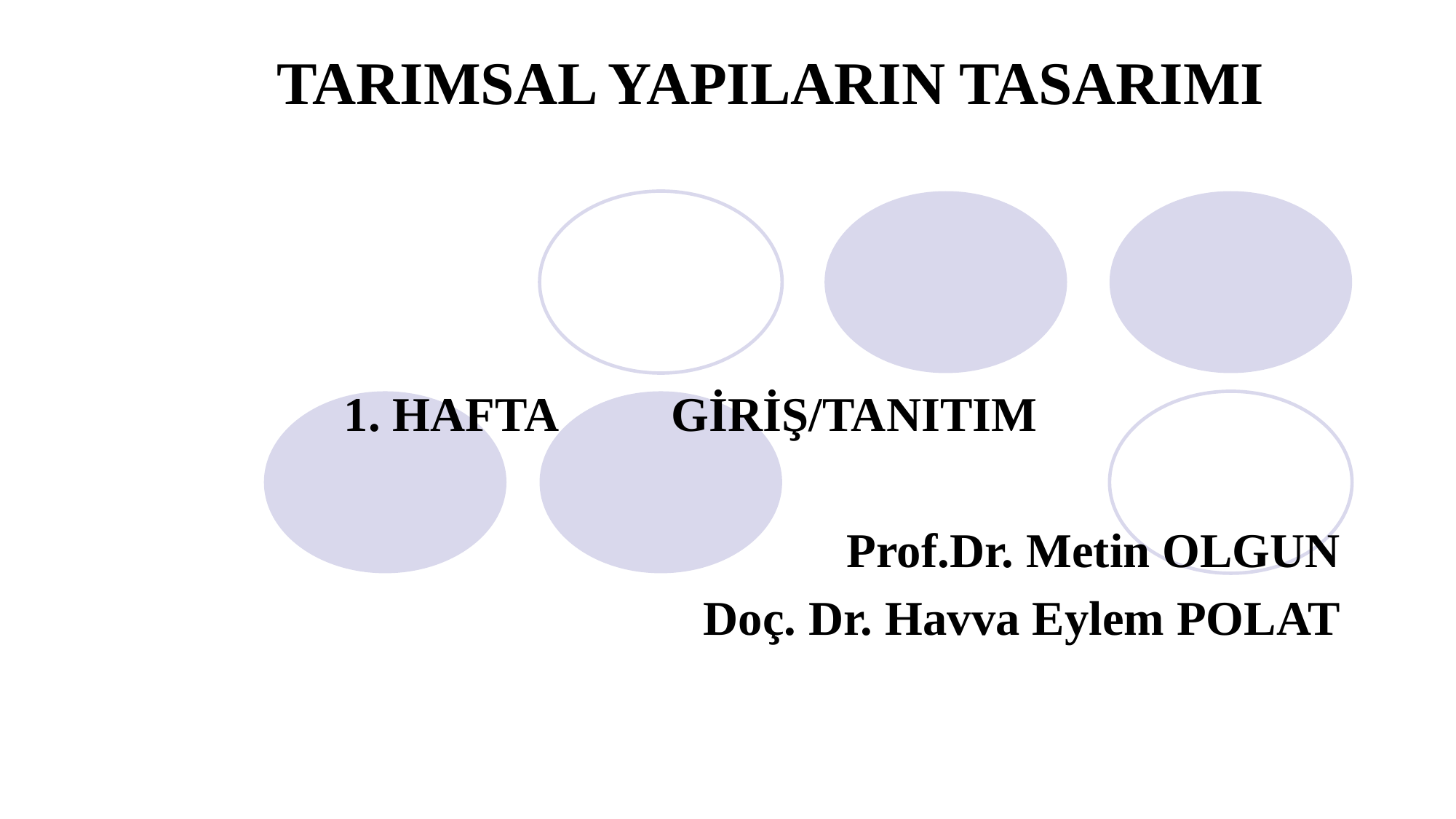

# TARIMSAL YAPILARIN TASARIMI
1. HAFTA		GİRİŞ/TANITIM

Prof.Dr. Metin OLGUN
Doç. Dr. Havva Eylem POLAT